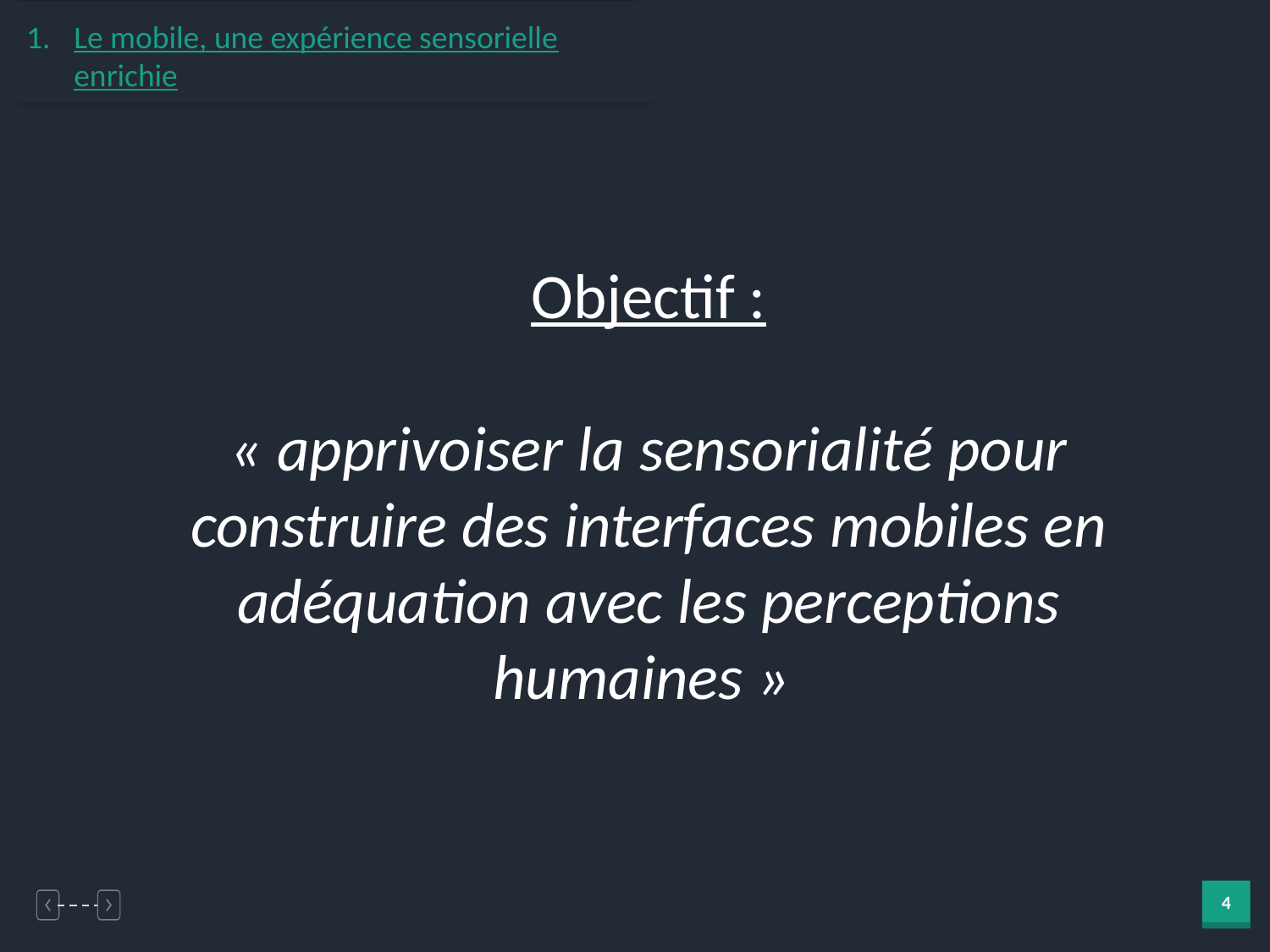

Le mobile, une expérience sensorielle
enrichie
Objectif :
« apprivoiser la sensorialité pour construire des interfaces mobiles en adéquation avec les perceptions humaines »

4